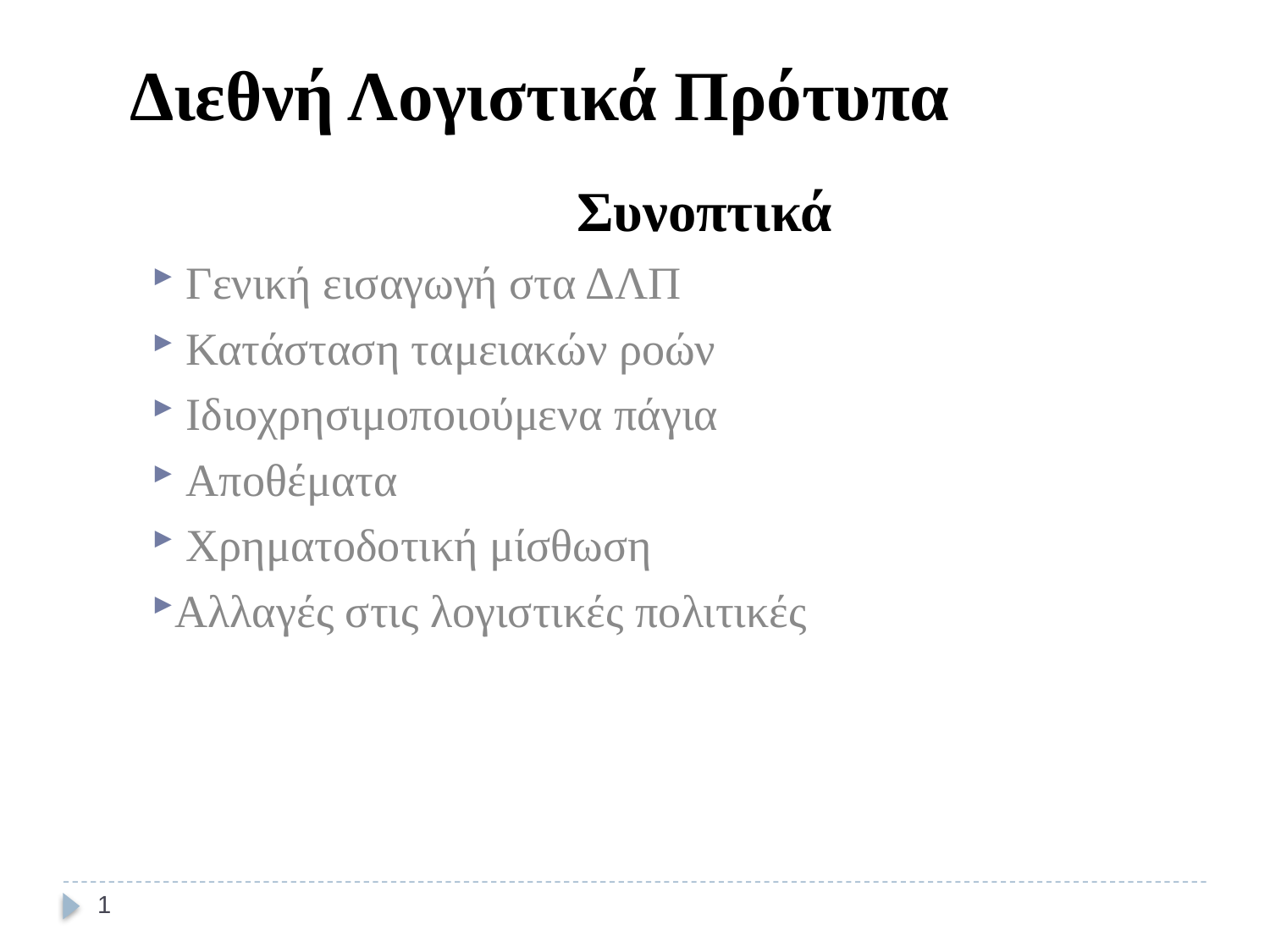

Διεθνή Λογιστικά Πρότυπα
Συνοπτικά
 Γενική εισαγωγή στα ΔΛΠ
 Κατάσταση ταμειακών ροών
 Ιδιοχρησιμοποιούμενα πάγια
 Αποθέματα
 Χρηματοδοτική μίσθωση
Αλλαγές στις λογιστικές πολιτικές
1